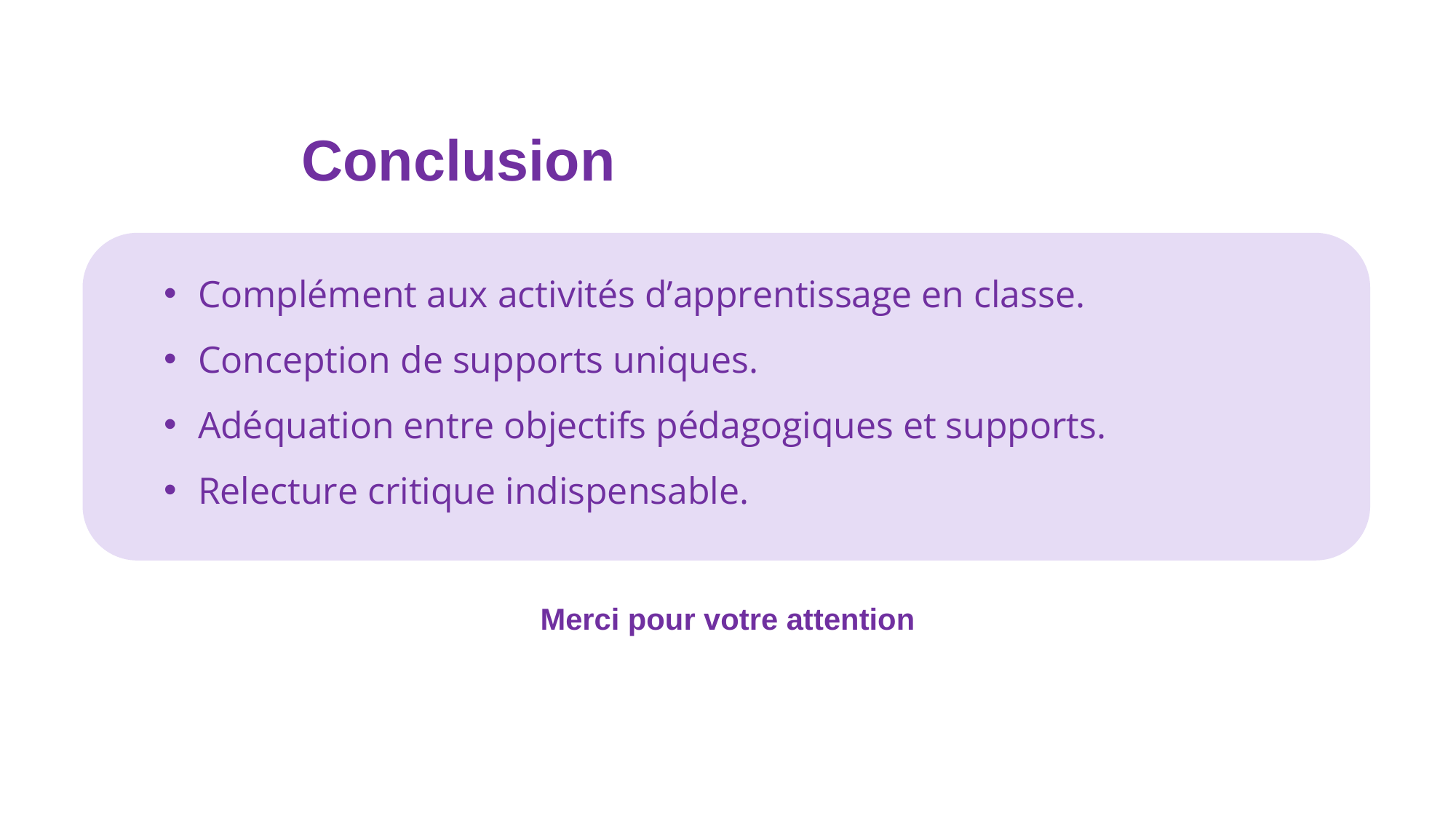

Conclusion
Complément aux activités d’apprentissage en classe.
Conception de supports uniques.
Adéquation entre objectifs pédagogiques et supports.
Relecture critique indispensable.

Merci pour votre attention